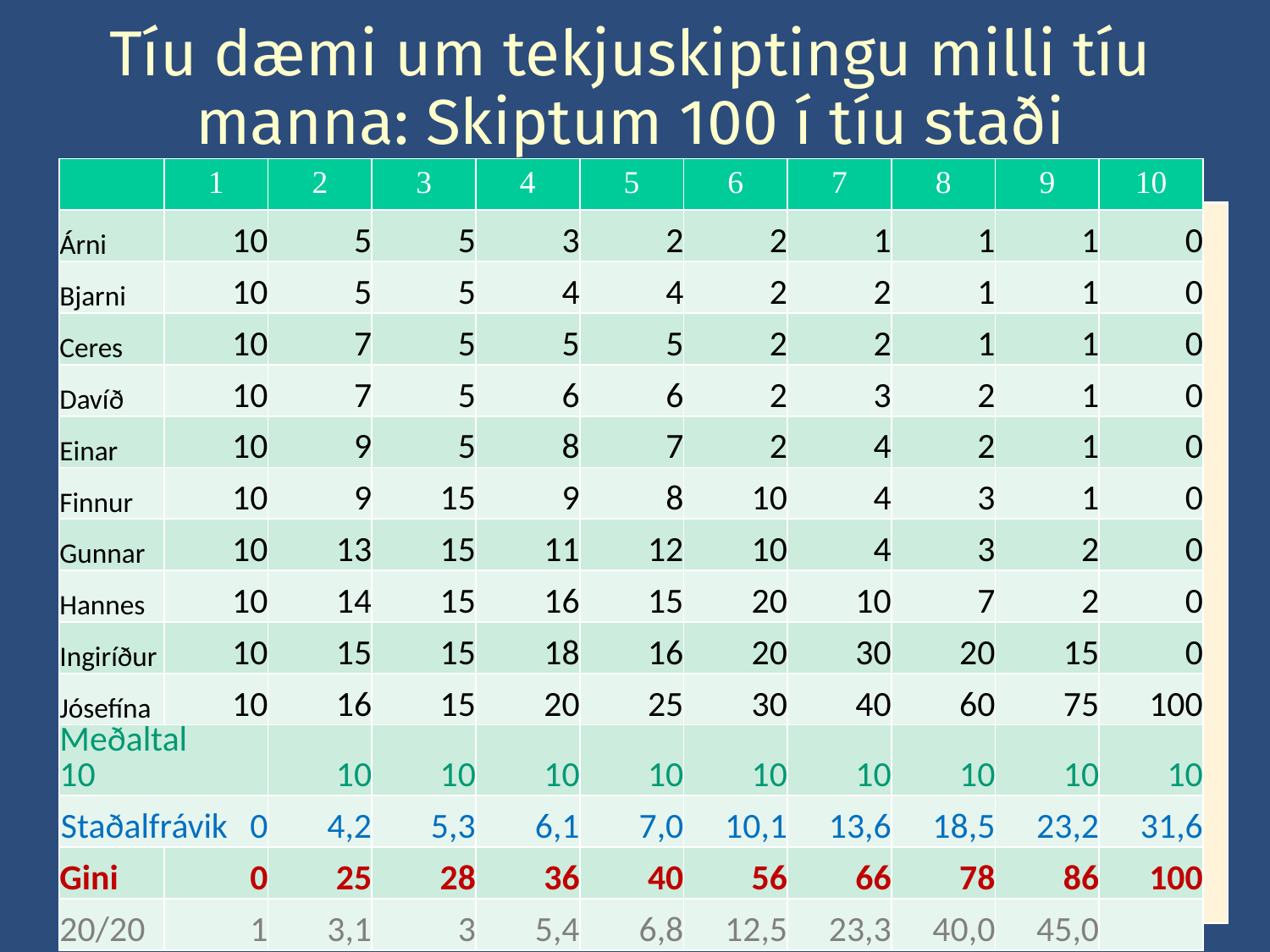

# Tíu dæmi um tekjuskiptingu milli tíu manna: Skiptum 100 í tíu staði
|  | 1 | 2 | 3 | 4 | 5 | 6 | 7 | 8 | 9 | 10 |
| --- | --- | --- | --- | --- | --- | --- | --- | --- | --- | --- |
| Árni | 10 | 5 | 5 | 3 | 2 | 2 | 1 | 1 | 1 | 0 |
| Bjarni | 10 | 5 | 5 | 4 | 4 | 2 | 2 | 1 | 1 | 0 |
| Ceres | 10 | 7 | 5 | 5 | 5 | 2 | 2 | 1 | 1 | 0 |
| Davíð | 10 | 7 | 5 | 6 | 6 | 2 | 3 | 2 | 1 | 0 |
| Einar | 10 | 9 | 5 | 8 | 7 | 2 | 4 | 2 | 1 | 0 |
| Finnur | 10 | 9 | 15 | 9 | 8 | 10 | 4 | 3 | 1 | 0 |
| Gunnar | 10 | 13 | 15 | 11 | 12 | 10 | 4 | 3 | 2 | 0 |
| Hannes | 10 | 14 | 15 | 16 | 15 | 20 | 10 | 7 | 2 | 0 |
| Ingiríður | 10 | 15 | 15 | 18 | 16 | 20 | 30 | 20 | 15 | 0 |
| Jósefína | 10 | 16 | 15 | 20 | 25 | 30 | 40 | 60 | 75 | 100 |
| Meðaltal 10 |  | 10 | 10 | 10 | 10 | 10 | 10 | 10 | 10 | 10 |
| Staðalfrávik 0 |  | 4,2 | 5,3 | 6,1 | 7,0 | 10,1 | 13,6 | 18,5 | 23,2 | 31,6 |
| Gini | 0 | 25 | 28 | 36 | 40 | 56 | 66 | 78 | 86 | 100 |
| 20/20 | 1 | 3,1 | 3 | 5,4 | 6,8 | 12,5 | 23,3 | 40,0 | 45,0 |  |